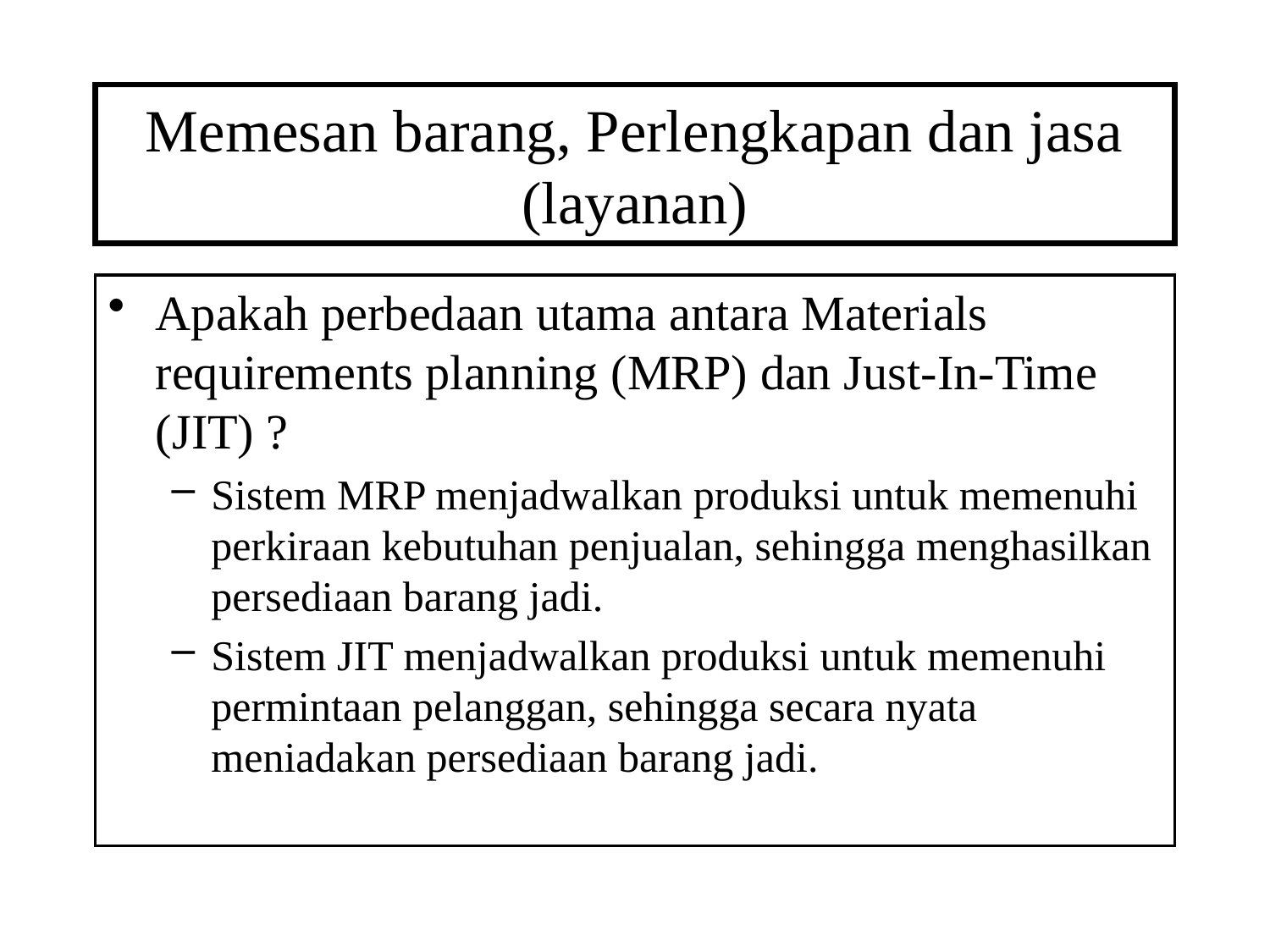

# Memesan barang, Perlengkapan dan jasa (layanan)
Apakah perbedaan utama antara Materials requirements planning (MRP) dan Just-In-Time (JIT) ?
Sistem MRP menjadwalkan produksi untuk memenuhi perkiraan kebutuhan penjualan, sehingga menghasilkan persediaan barang jadi.
Sistem JIT menjadwalkan produksi untuk memenuhi permintaan pelanggan, sehingga secara nyata meniadakan persediaan barang jadi.